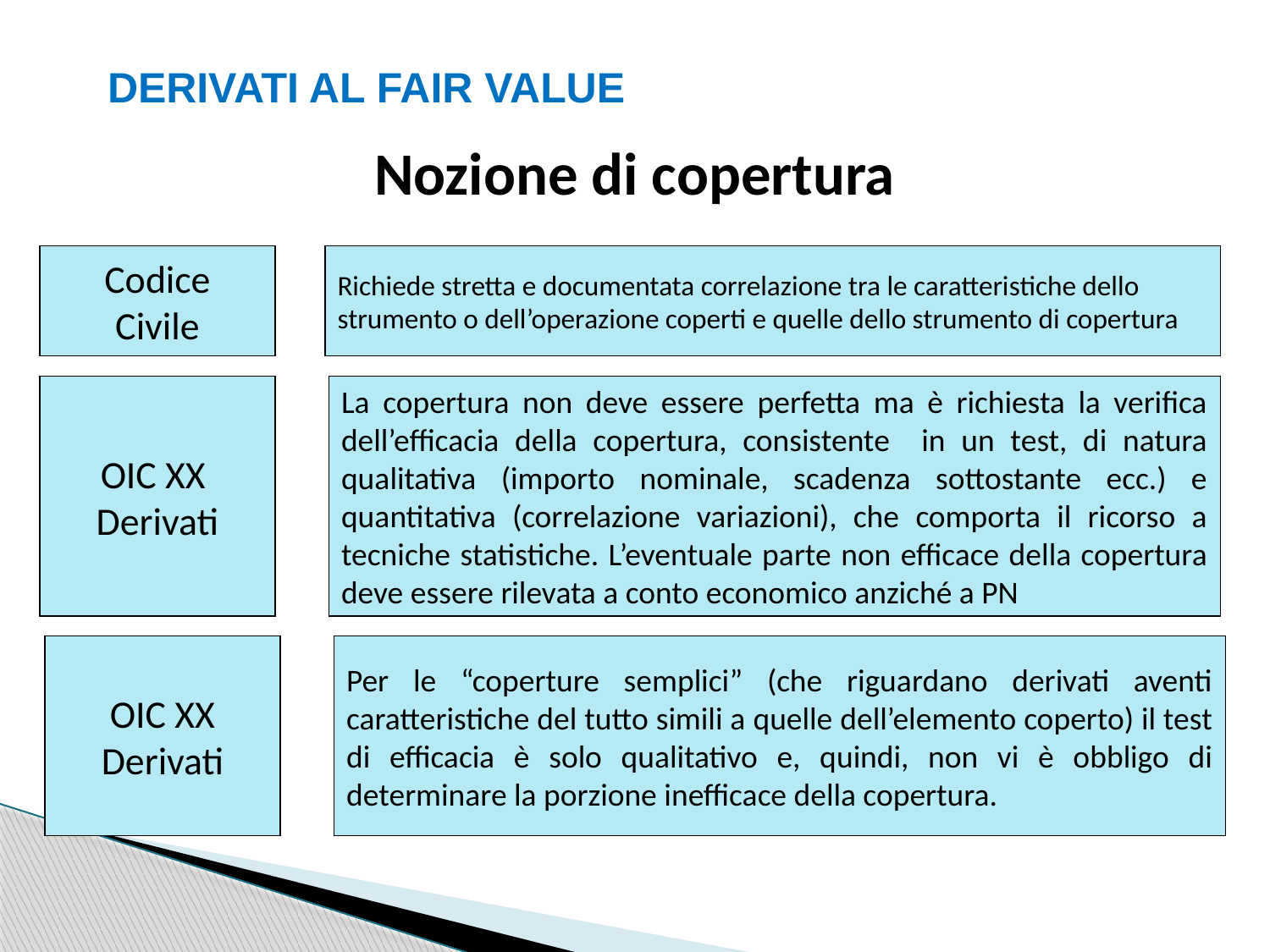

DERIVATI AL FAIR VALUE
Nozione di copertura
Codice
Civile
Richiede stretta e documentata correlazione tra le caratteristiche dello strumento o dell’operazione coperti e quelle dello strumento di copertura
OIC XX
Derivati
La copertura non deve essere perfetta ma è richiesta la verifica dell’efficacia della copertura, consistente  in un test, di natura qualitativa (importo nominale, scadenza sottostante ecc.) e quantitativa (correlazione variazioni), che comporta il ricorso a tecniche statistiche. L’eventuale parte non efficace della copertura deve essere rilevata a conto economico anziché a PN
OIC XX
Derivati
Per le “coperture semplici” (che riguardano derivati aventi caratteristiche del tutto simili a quelle dell’elemento coperto) il test di efficacia è solo qualitativo e, quindi, non vi è obbligo di determinare la porzione inefficace della copertura.